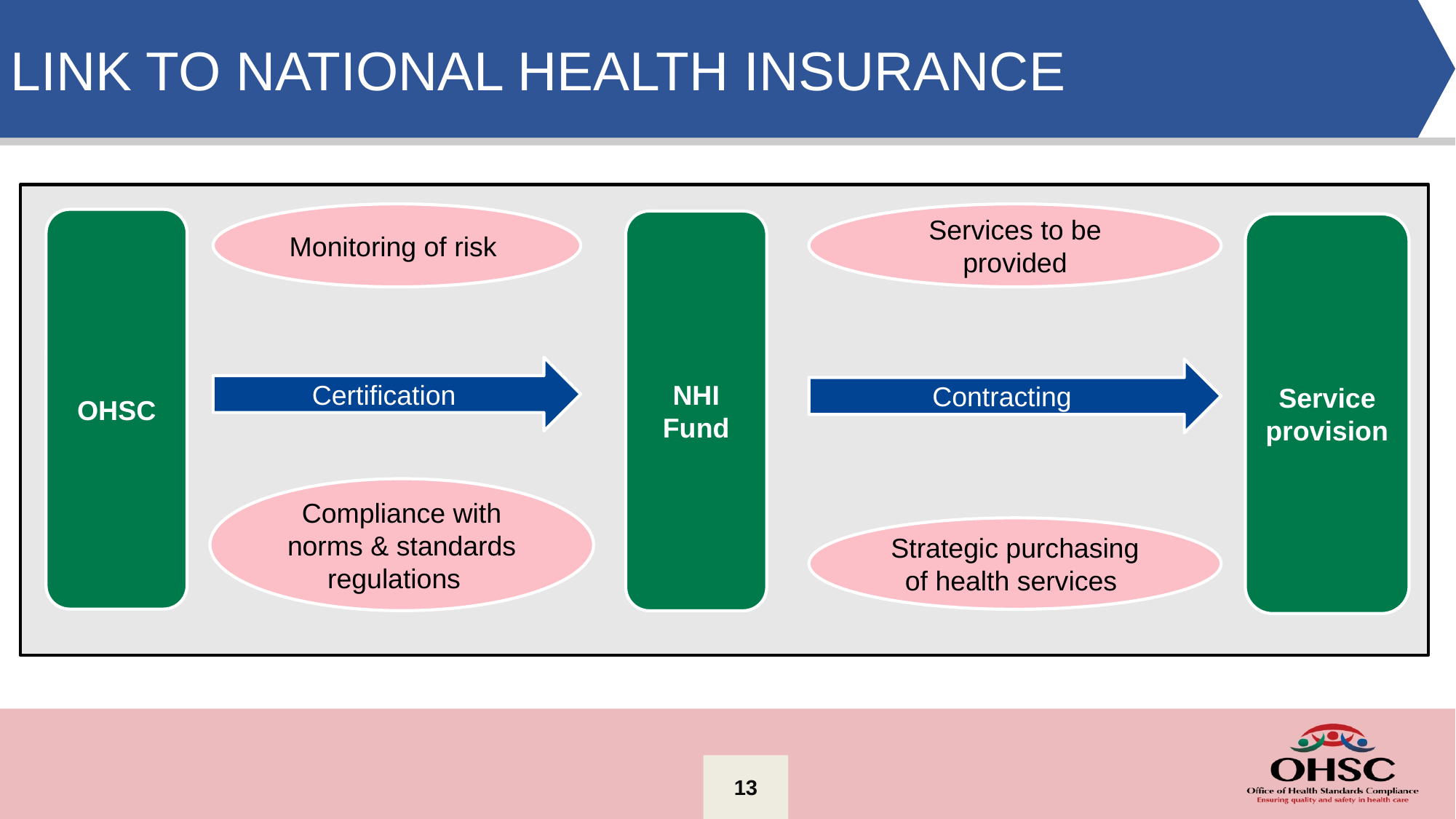

LINK TO NATIONAL HEALTH INSURANCE

Monitoring of risk
Services to be provided
OHSC
NHI
Fund
Service provision
Certification
Contracting
Compliance with norms & standards regulations
Strategic purchasing of health services
13